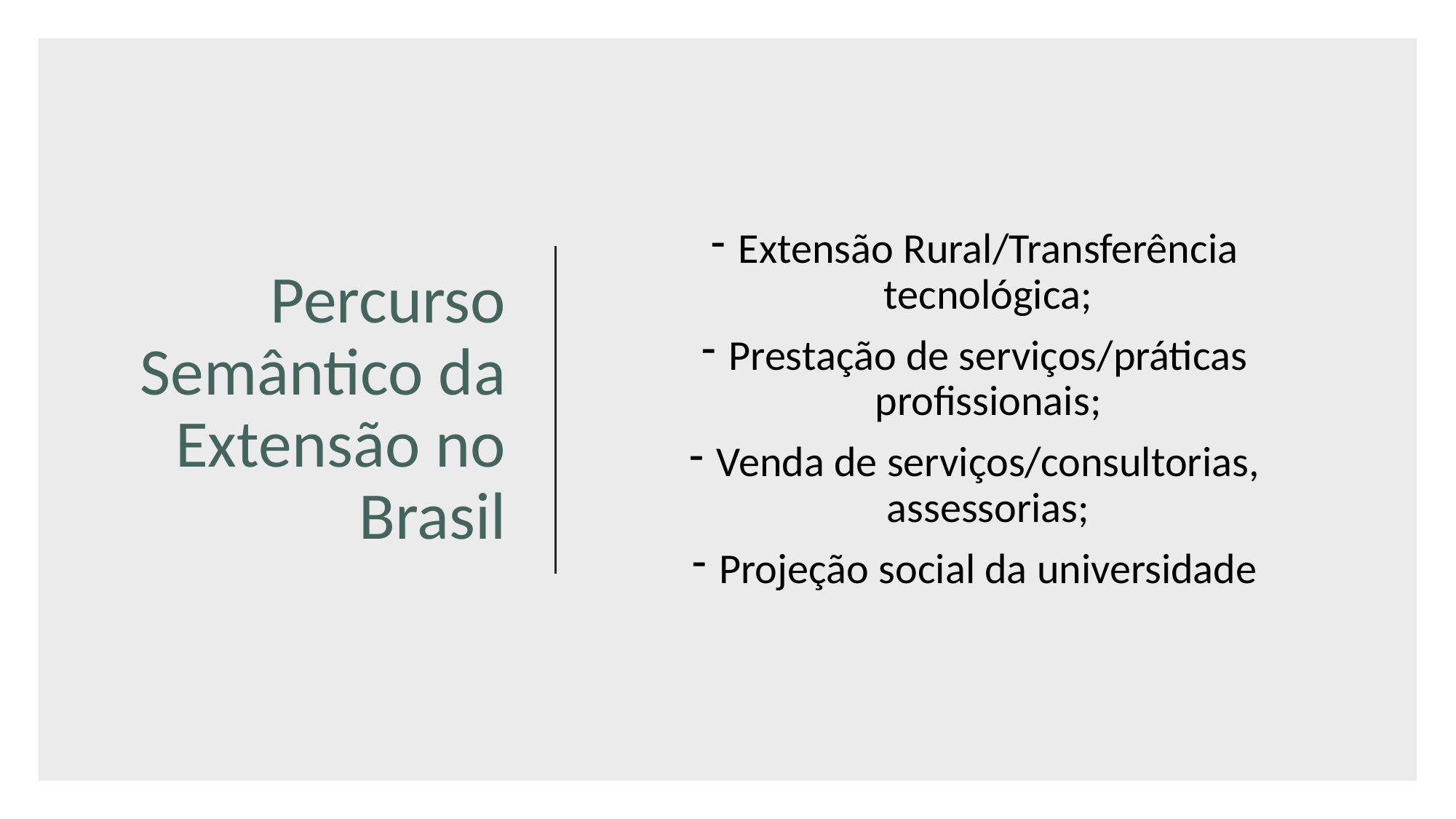

# Percurso Semântico da Extensão no Brasil
Extensão Rural/Transferência tecnológica;
Prestação de serviços/práticas profissionais;
Venda de serviços/consultorias, assessorias;
Projeção social da universidade